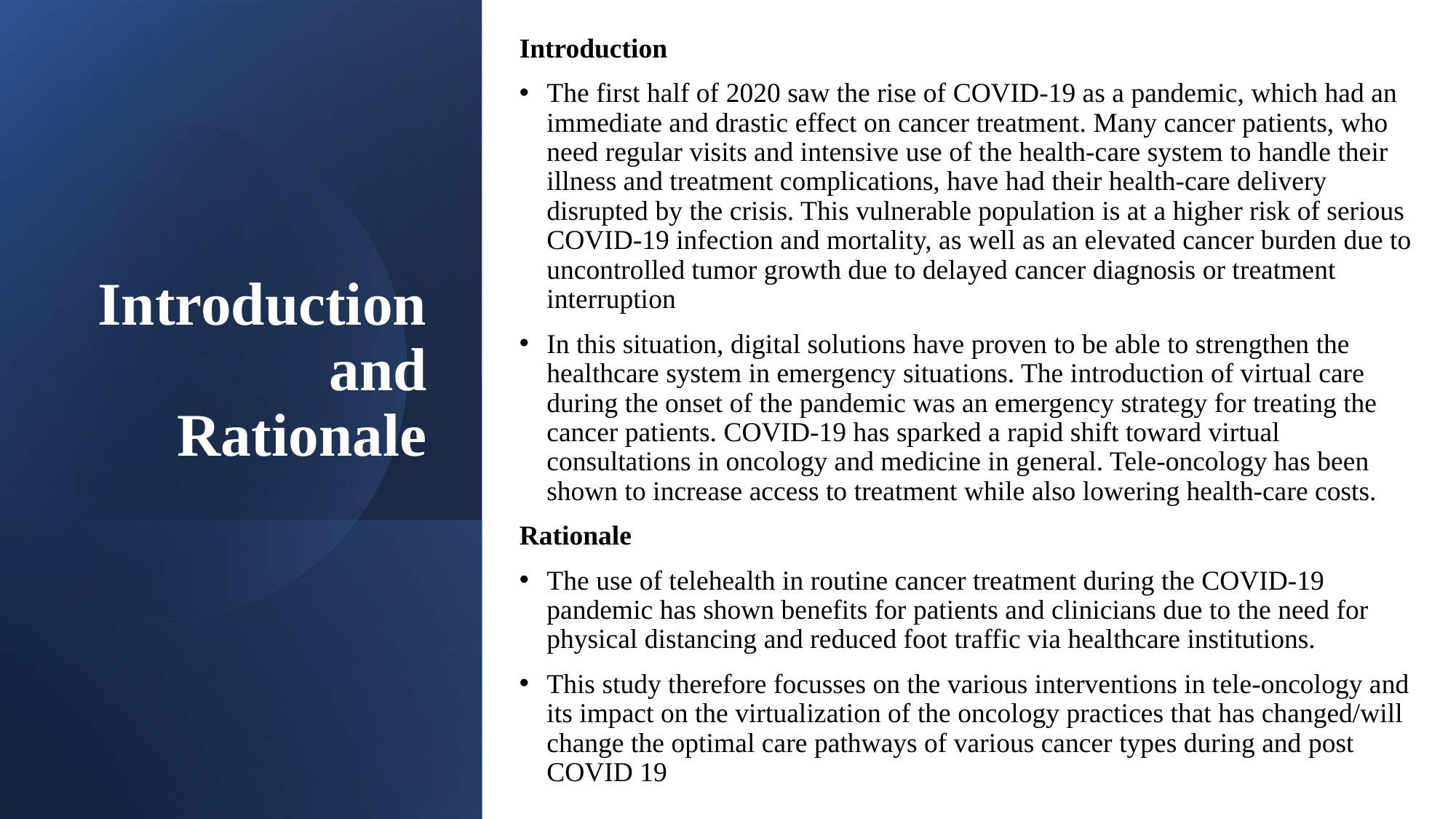

Introduction
The first half of 2020 saw the rise of COVID-19 as a pandemic, which had an immediate and drastic effect on cancer treatment. Many cancer patients, who need regular visits and intensive use of the health-care system to handle their illness and treatment complications, have had their health-care delivery disrupted by the crisis. This vulnerable population is at a higher risk of serious COVID-19 infection and mortality, as well as an elevated cancer burden due to uncontrolled tumor growth due to delayed cancer diagnosis or treatment interruption
In this situation, digital solutions have proven to be able to strengthen the healthcare system in emergency situations. The introduction of virtual care during the onset of the pandemic was an emergency strategy for treating the cancer patients. COVID-19 has sparked a rapid shift toward virtual consultations in oncology and medicine in general. Tele-oncology has been shown to increase access to treatment while also lowering health-care costs.
Rationale
The use of telehealth in routine cancer treatment during the COVID-19 pandemic has shown benefits for patients and clinicians due to the need for physical distancing and reduced foot traffic via healthcare institutions.
This study therefore focusses on the various interventions in tele-oncology and its impact on the virtualization of the oncology practices that has changed/will change the optimal care pathways of various cancer types during and post COVID 19
# Introduction and Rationale